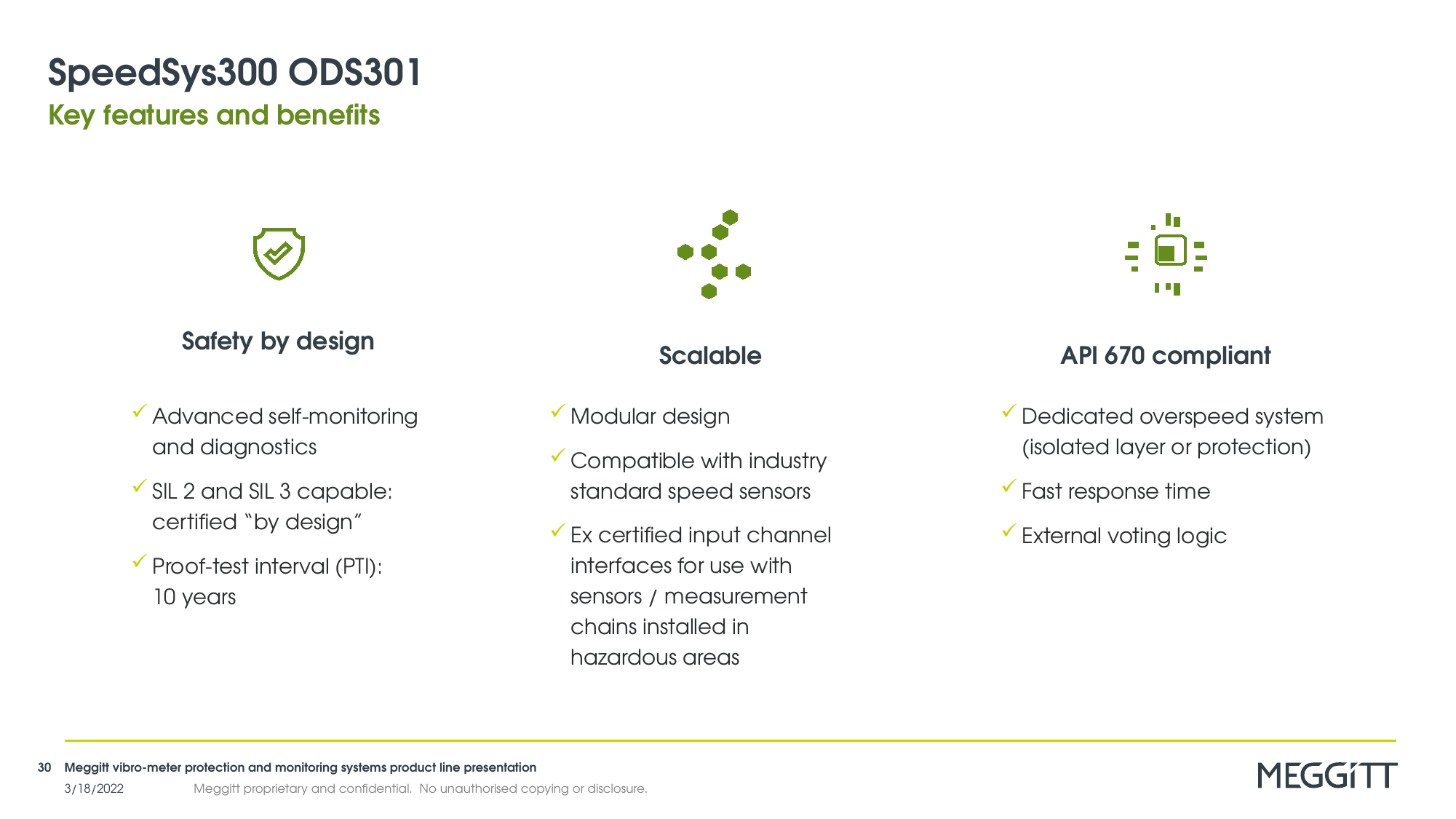

# SpeedSys300 ODS301
Key features and benefits

Safety by design
Scalable
API 670 compliant
Modular design
Compatible with industry standard speed sensors
Ex certified input channel interfaces for use with sensors / measurement chains installed in hazardous areas

Advanced self-monitoring and diagnostics
SIL 2 and SIL 3 capable: certified “by design”
Proof-test interval (PTI):
10 years
Dedicated overspeed system (isolated layer or protection)
Fast response time
External voting logic
Meggitt vibro-meter protection and monitoring systems product line presentation
30
3/18/2022